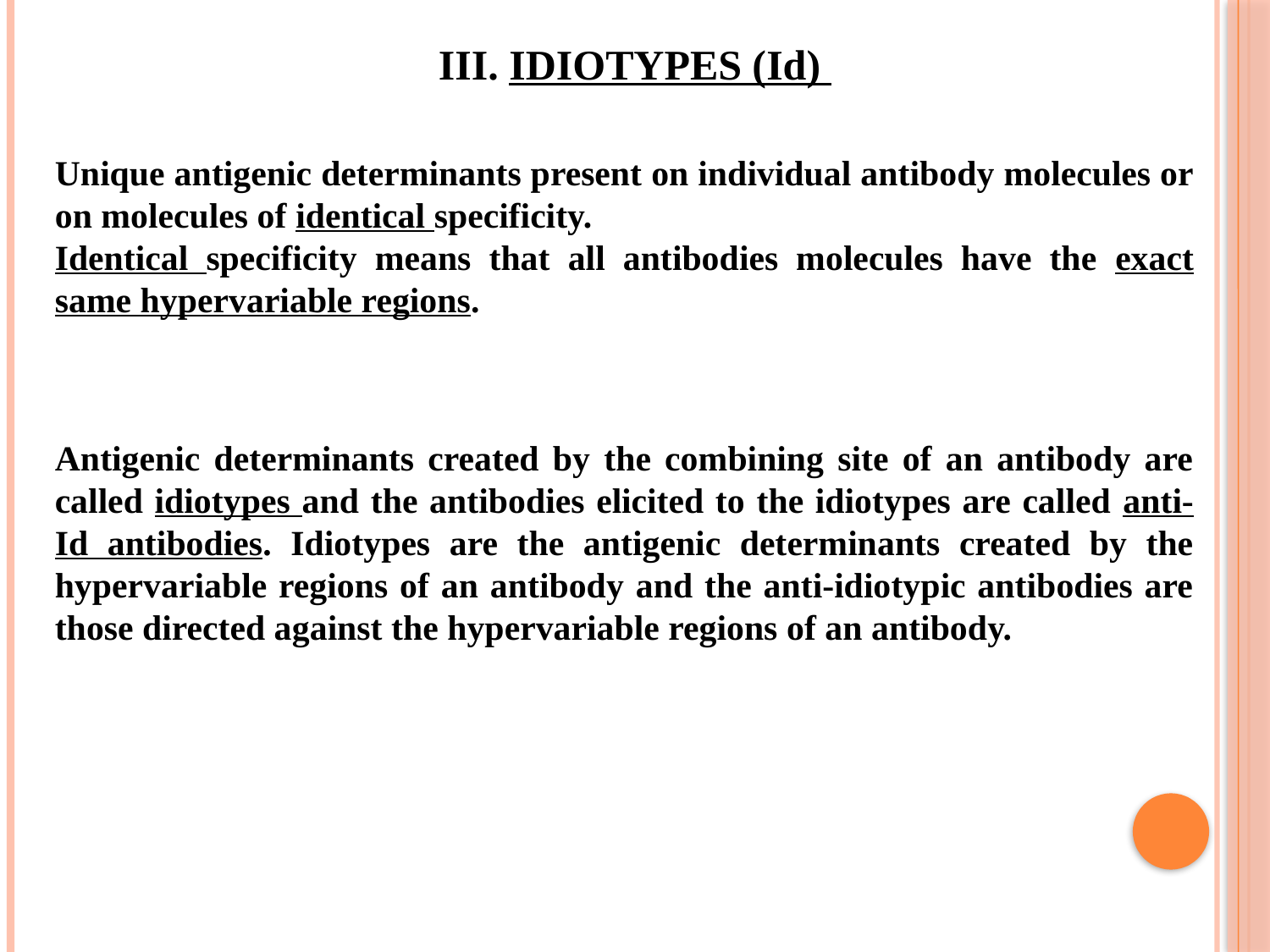

III. IDIOTYPES (Id)
Unique antigenic determinants present on individual antibody molecules or on molecules of identical specificity.
Identical specificity means that all antibodies molecules have the exact same hypervariable regions.
Antigenic determinants created by the combining site of an antibody are called idiotypes and the antibodies elicited to the idiotypes are called anti-Id antibodies. Idiotypes are the antigenic determinants created by the hypervariable regions of an antibody and the anti-idiotypic antibodies are those directed against the hypervariable regions of an antibody.